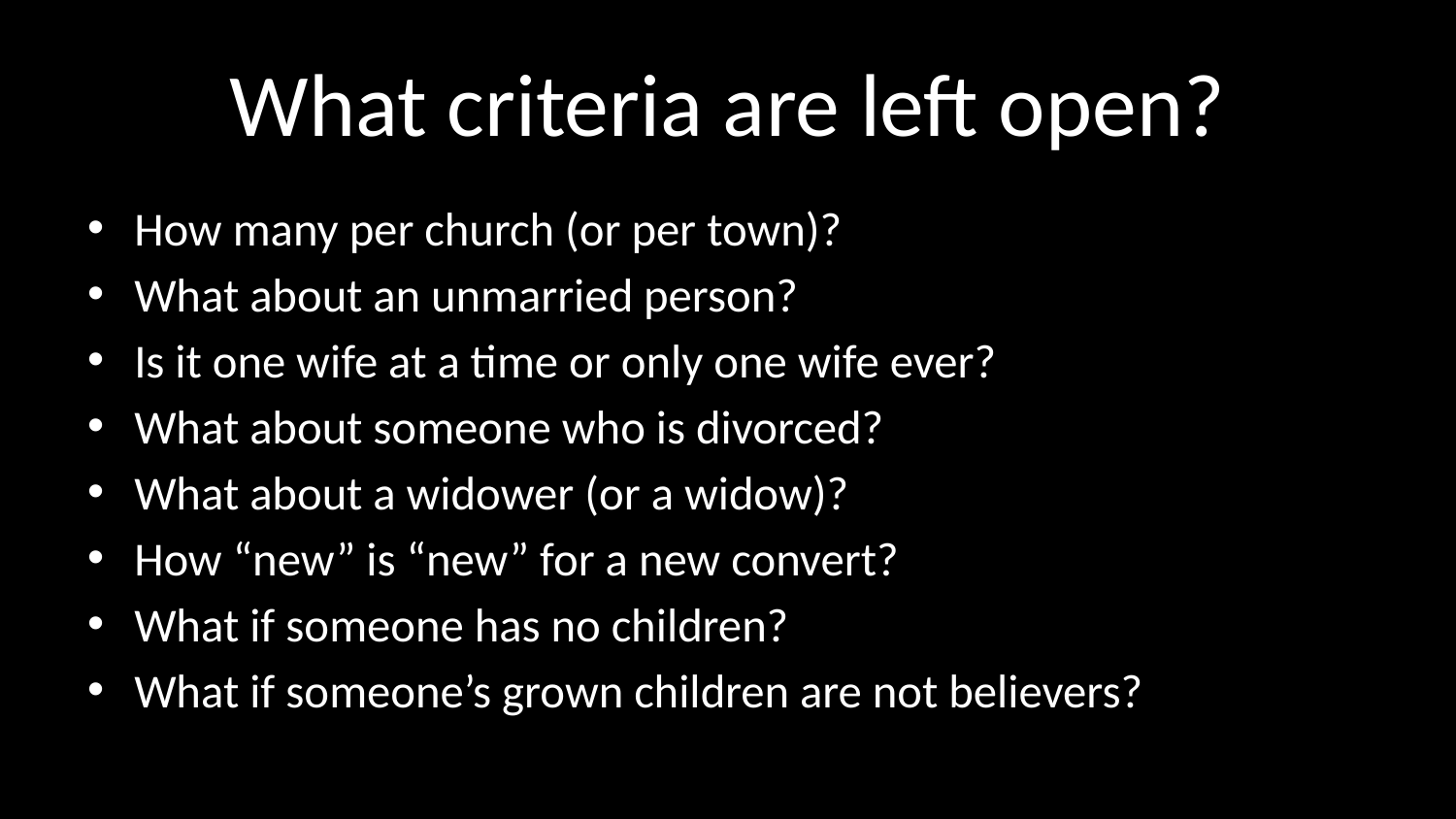

# What criteria are left open?
How many per church (or per town)?
What about an unmarried person?
Is it one wife at a time or only one wife ever?
What about someone who is divorced?
What about a widower (or a widow)?
How “new” is “new” for a new convert?
What if someone has no children?
What if someone’s grown children are not believers?